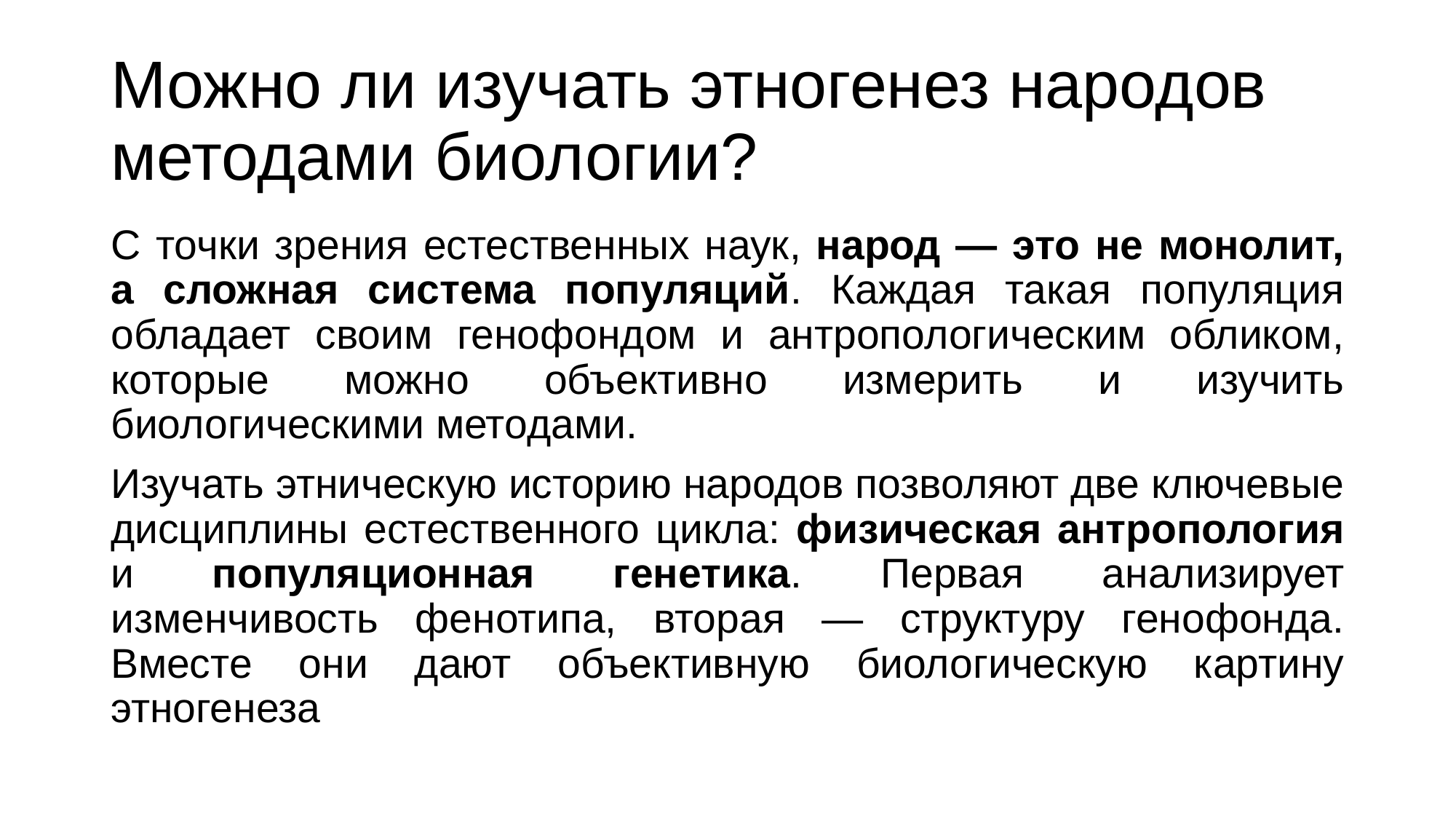

# Можно ли изучать этногенез народов методами биологии?
С точки зрения естественных наук, народ — это не монолит, а сложная система популяций. Каждая такая популяция обладает своим генофондом и антропологическим обликом, которые можно объективно измерить и изучить биологическими методами.
Изучать этническую историю народов позволяют две ключевые дисциплины естественного цикла: физическая антропология и популяционная генетика. Первая анализирует изменчивость фенотипа, вторая — структуру генофонда. Вместе они дают объективную биологическую картину этногенеза